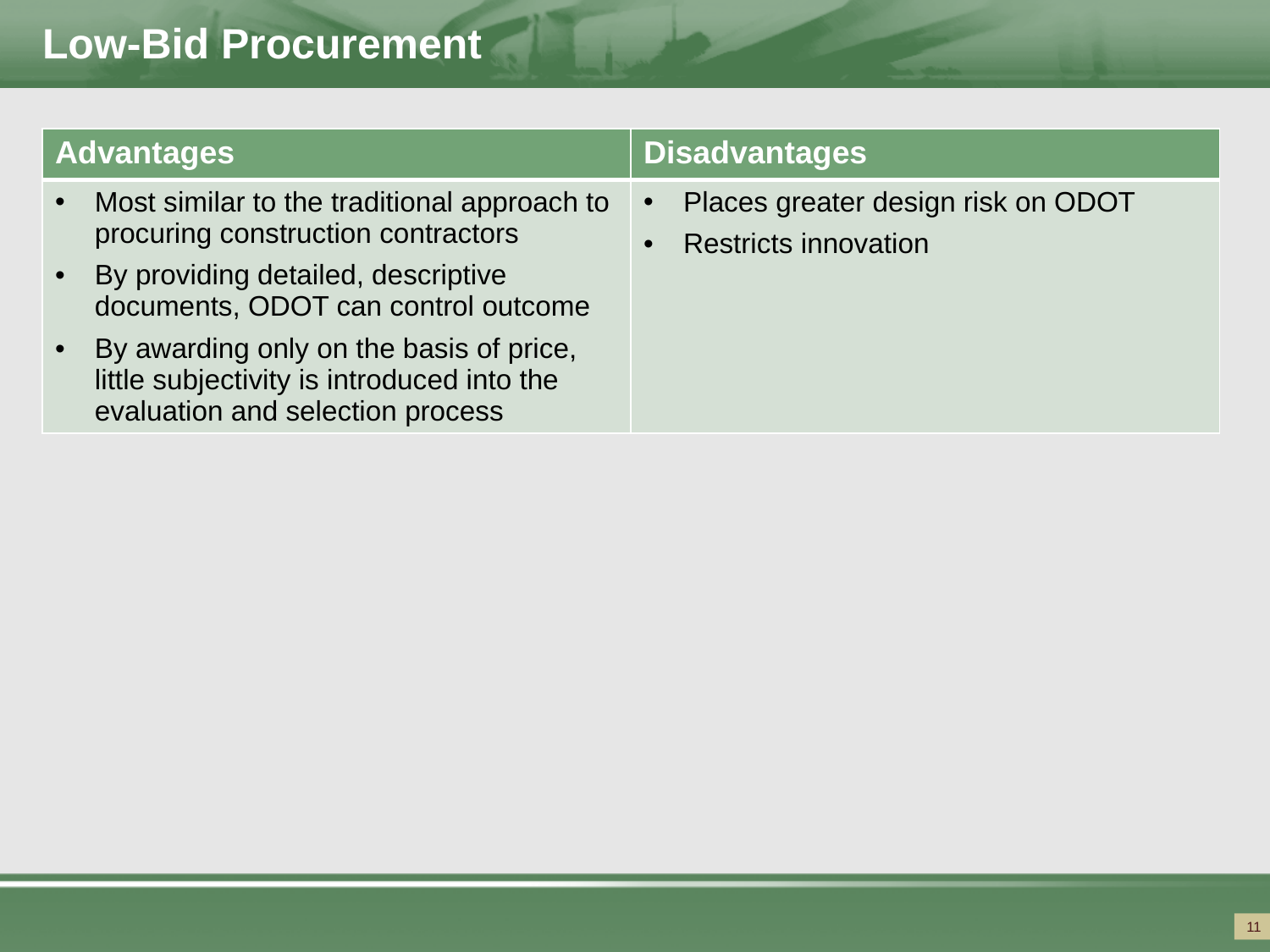

# Low-Bid Procurement
| Advantages | Disadvantages |
| --- | --- |
| Most similar to the traditional approach to procuring construction contractors By providing detailed, descriptive documents, ODOT can control outcome By awarding only on the basis of price, little subjectivity is introduced into the evaluation and selection process | Places greater design risk on ODOT Restricts innovation |
11